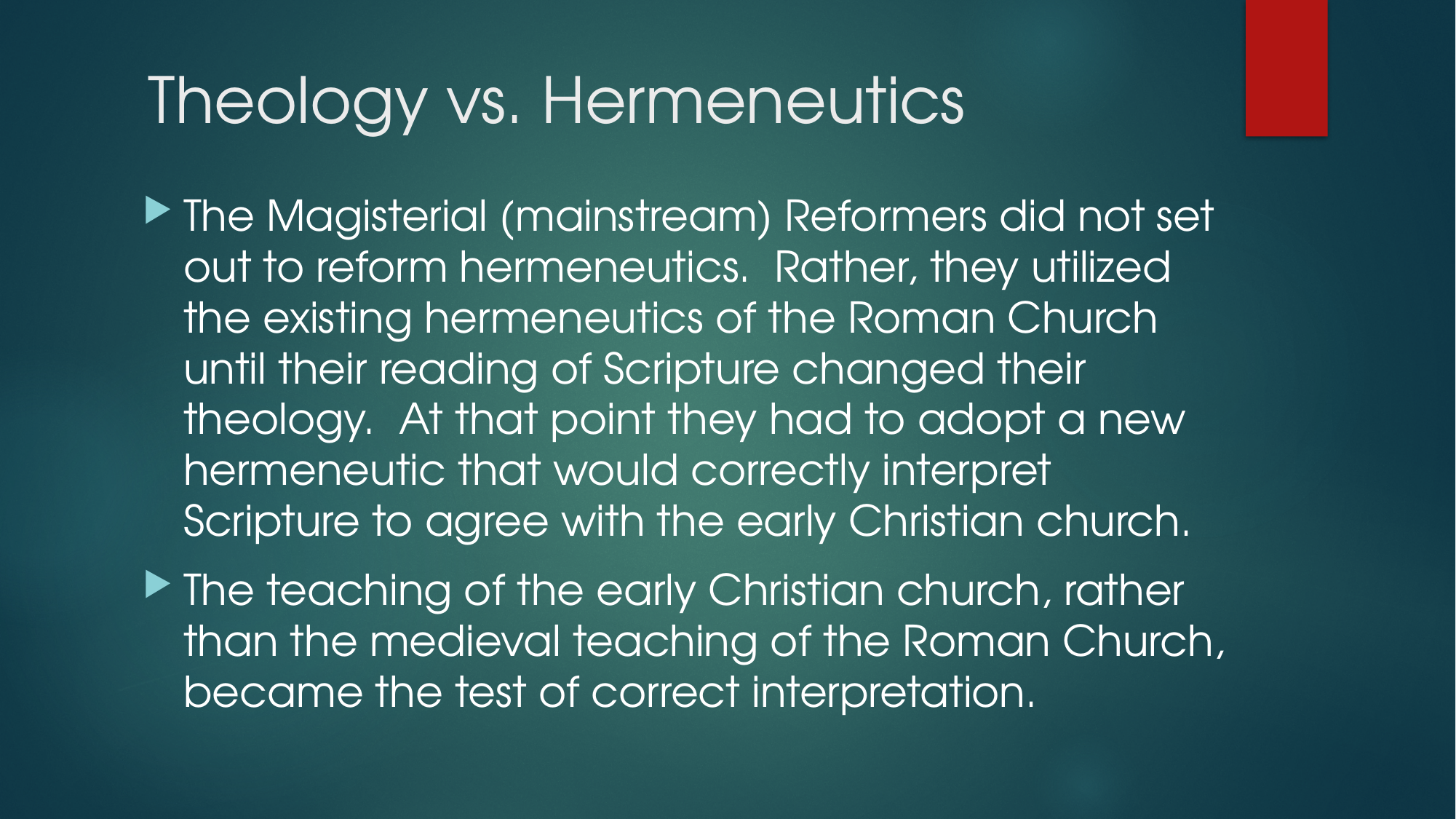

# Theology vs. Hermeneutics
The Magisterial (mainstream) Reformers did not set out to reform hermeneutics.  Rather, they utilized the existing hermeneutics of the Roman Church until their reading of Scripture changed their theology.  At that point they had to adopt a new hermeneutic that would correctly interpret Scripture to agree with the early Christian church.
The teaching of the early Christian church, rather than the medieval teaching of the Roman Church, became the test of correct interpretation.